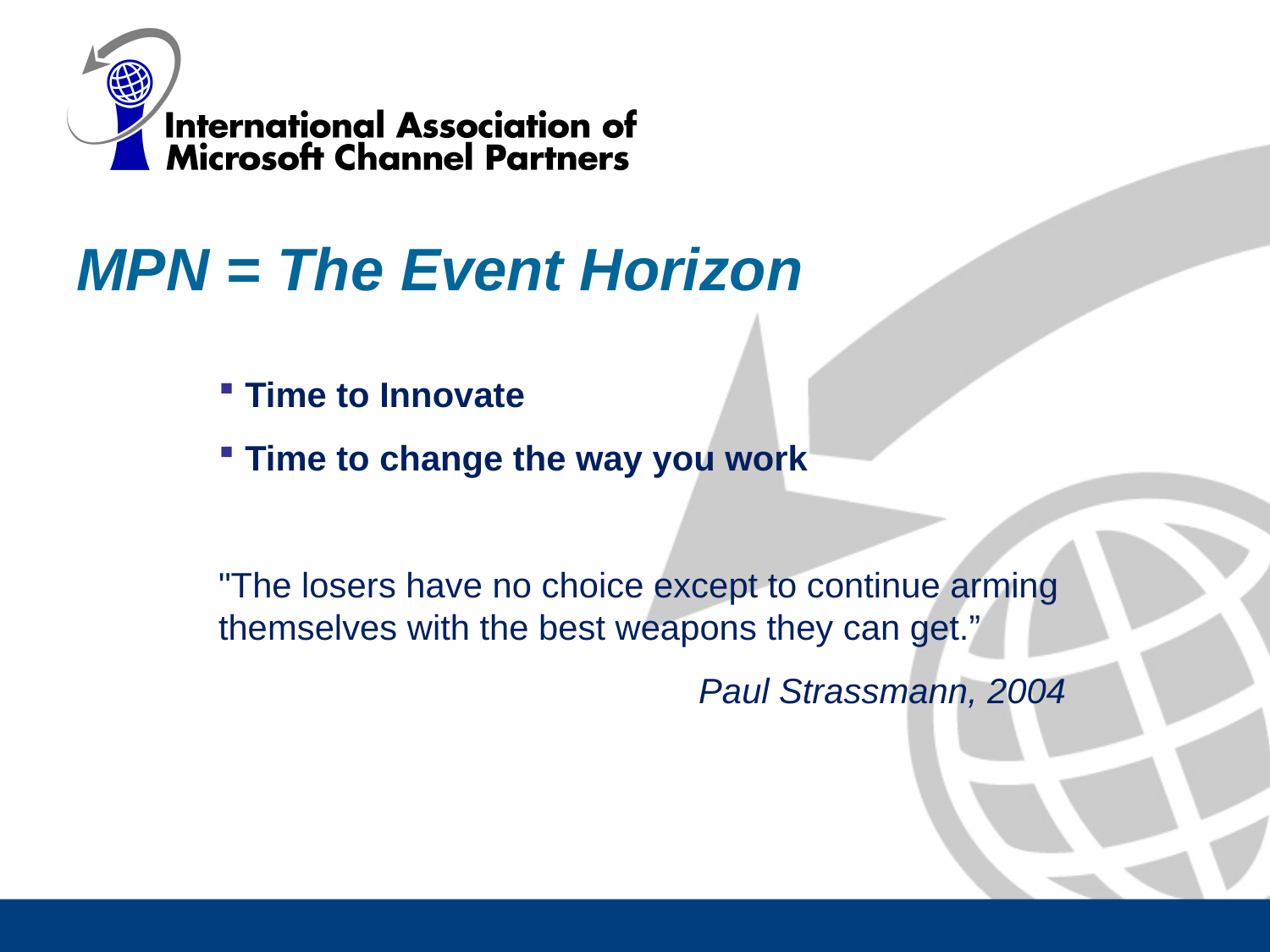

# MPN = The Event Horizon
Time to Innovate
Time to change the way you work

"The losers have no choice except to continue arming themselves with the best weapons they can get.”
Paul Strassmann, 2004